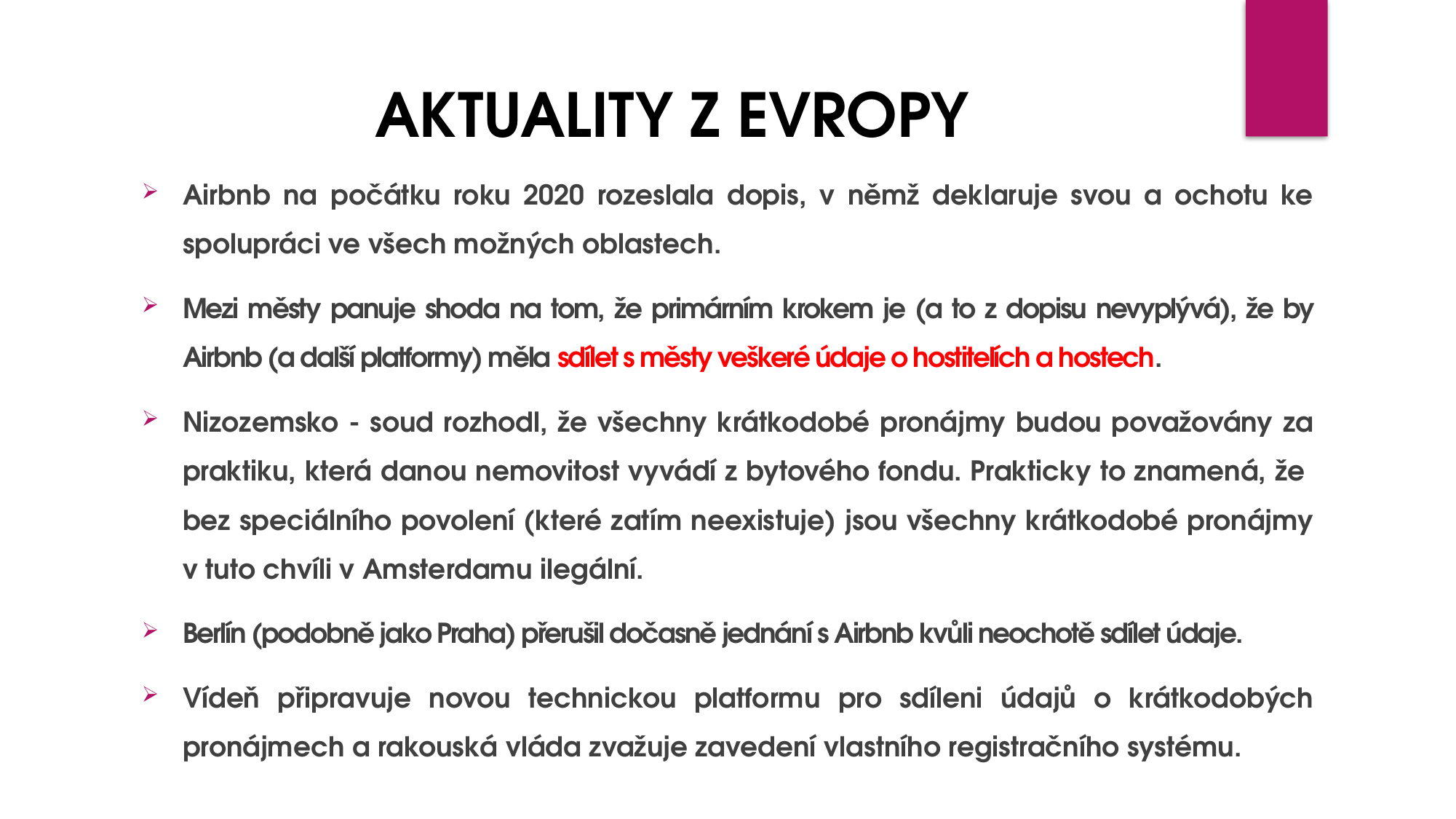

Aktuality z Evropy
Airbnb na počátku roku 2020 rozeslala dopis, v němž deklaruje svou a ochotu ke spolupráci ve všech možných oblastech.
Mezi městy panuje shoda na tom, že primárním krokem je (a to z dopisu nevyplývá), že by Airbnb (a další platformy) měla sdílet s městy veškeré údaje o hostitelích a hostech.
Nizozemsko - soud rozhodl, že všechny krátkodobé pronájmy budou považovány za praktiku, která danou nemovitost vyvádí z bytového fondu. Prakticky to znamená, že  bez speciálního povolení (které zatím neexistuje) jsou všechny krátkodobé pronájmy v tuto chvíli v Amsterdamu ilegální.
Berlín (podobně jako Praha) přerušil dočasně jednání s Airbnb kvůli neochotě sdílet údaje.
Vídeň připravuje novou technickou platformu pro sdíleni údajů o krátkodobých pronájmech a rakouská vláda zvažuje zavedení vlastního registračního systému.